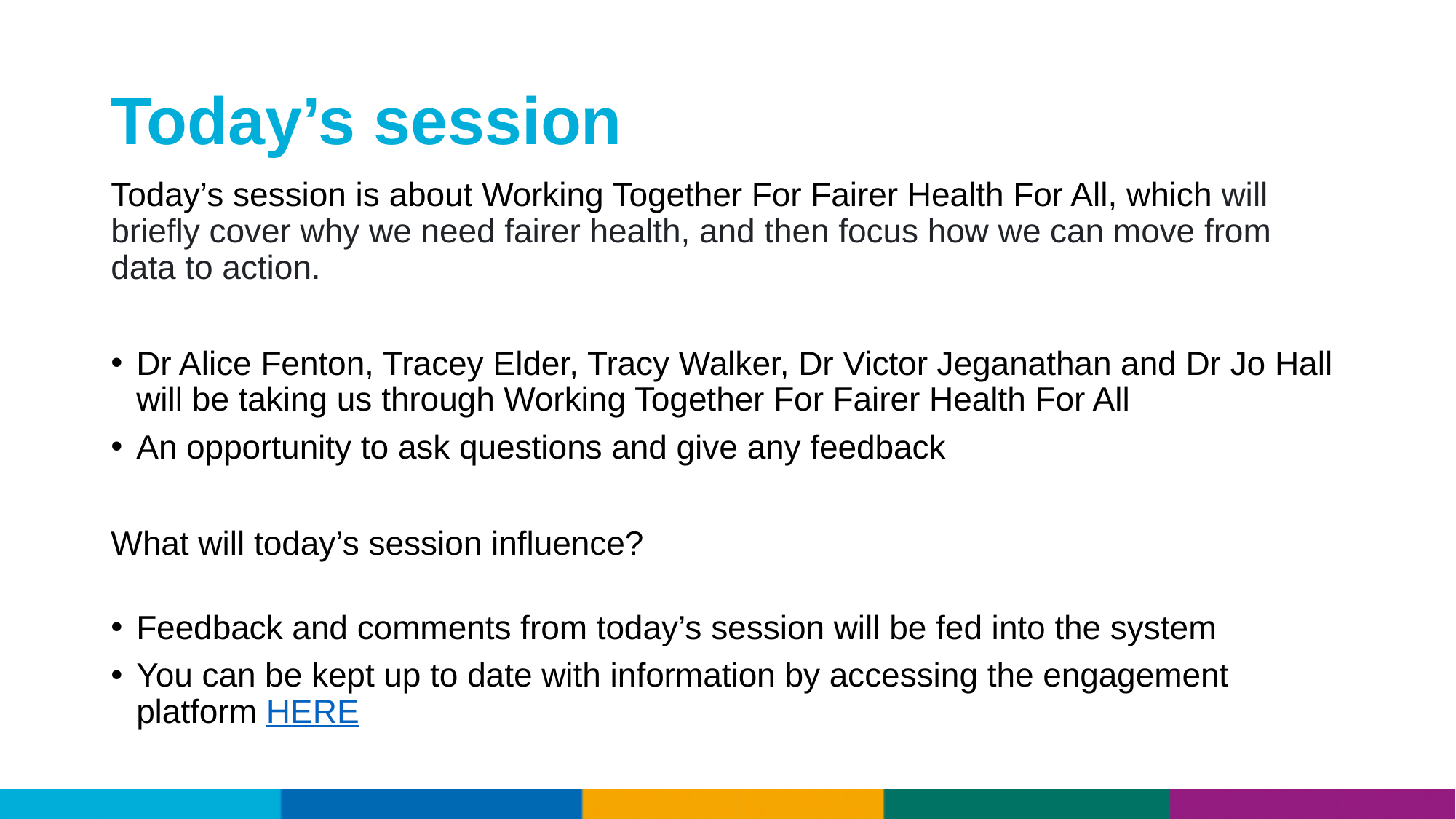

# Today’s session
Today’s session is about Working Together For Fairer Health For All, which will briefly cover why we need fairer health, and then focus how we can move from data to action.

Dr Alice Fenton, Tracey Elder, Tracy Walker, Dr Victor Jeganathan and Dr Jo Hall will be taking us through Working Together For Fairer Health For All
An opportunity to ask questions and give any feedback

What will today’s session influence?
Feedback and comments from today’s session will be fed into the system
You can be kept up to date with information by accessing the engagement platform HERE